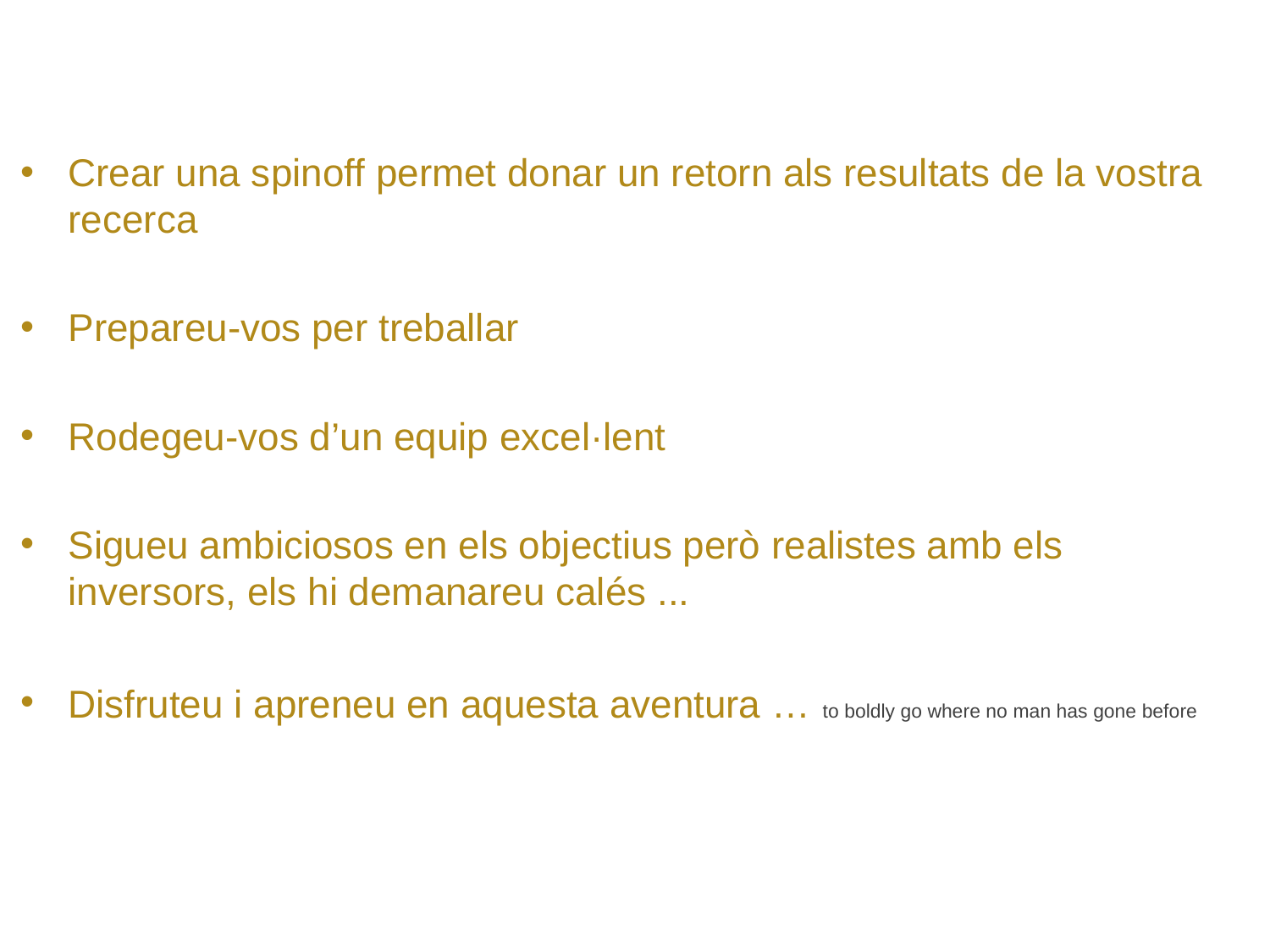

Crear una spinoff permet donar un retorn als resultats de la vostra recerca

Prepareu-vos per treballar

Rodegeu-vos d’un equip excel·lent

Sigueu ambiciosos en els objectius però realistes amb els inversors, els hi demanareu calés ...

Disfruteu i apreneu en aquesta aventura … to boldly go where no man has gone before